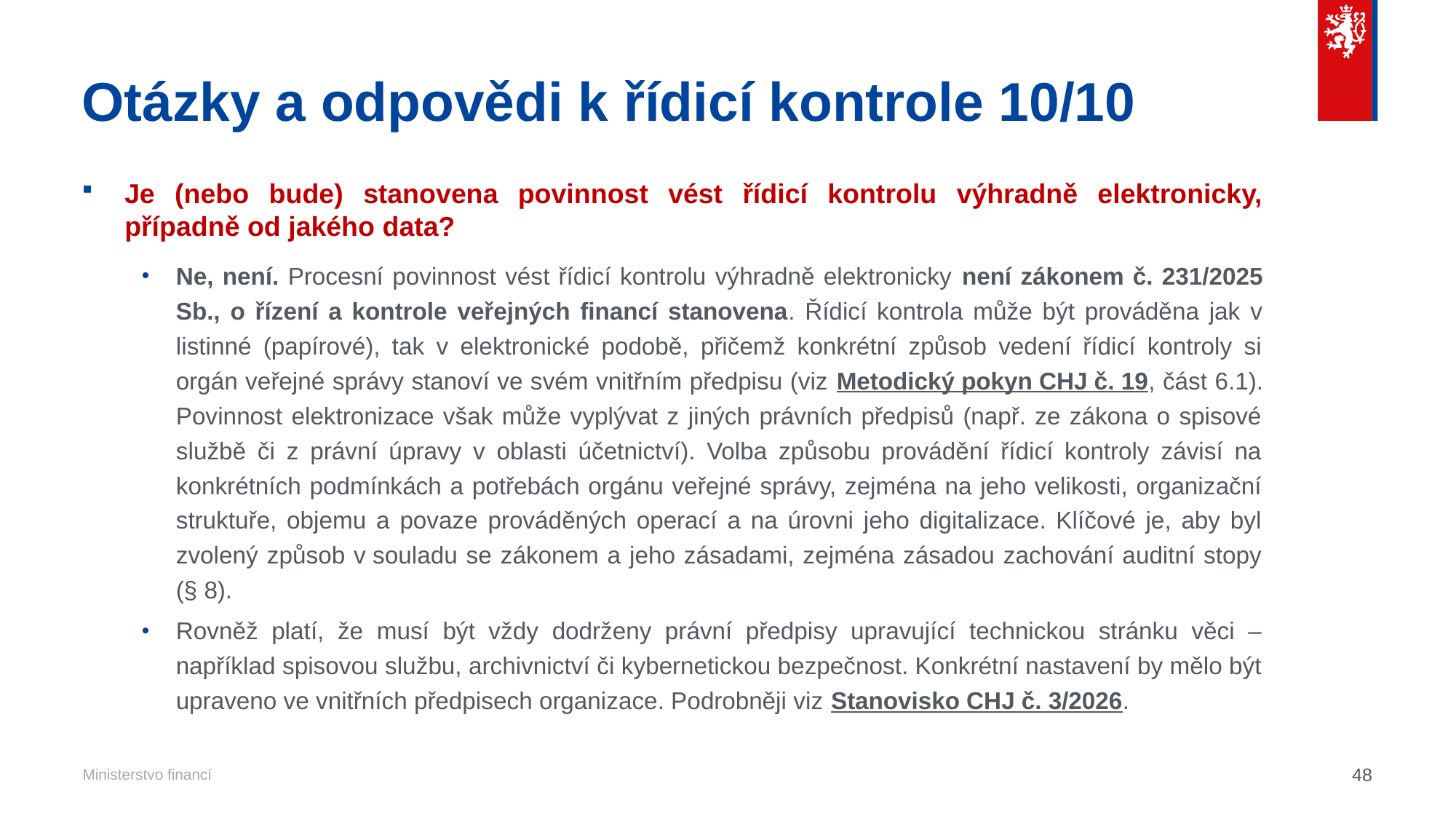

# Otázky a odpovědi k řídicí kontrole 10/10
Je (nebo bude) stanovena povinnost vést řídicí kontrolu výhradně elektronicky, případně od jakého data?
Ne, není. Procesní povinnost vést řídicí kontrolu výhradně elektronicky není zákonem č. 231/2025 Sb., o řízení a kontrole veřejných financí stanovena. Řídicí kontrola může být prováděna jak v listinné (papírové), tak v elektronické podobě, přičemž konkrétní způsob vedení řídicí kontroly si orgán veřejné správy stanoví ve svém vnitřním předpisu (viz Metodický pokyn CHJ č. 19, část 6.1). Povinnost elektronizace však může vyplývat z jiných právních předpisů (např. ze zákona o spisové službě či z právní úpravy v oblasti účetnictví). Volba způsobu provádění řídicí kontroly závisí na konkrétních podmínkách a potřebách orgánu veřejné správy, zejména na jeho velikosti, organizační struktuře, objemu a povaze prováděných operací a na úrovni jeho digitalizace. Klíčové je, aby byl zvolený způsob v souladu se zákonem a jeho zásadami, zejména zásadou zachování auditní stopy (§ 8).
Rovněž platí, že musí být vždy dodrženy právní předpisy upravující technickou stránku věci – například spisovou službu, archivnictví či kybernetickou bezpečnost. Konkrétní nastavení by mělo být upraveno ve vnitřních předpisech organizace. Podrobněji viz Stanovisko CHJ č. 3/2026.

48